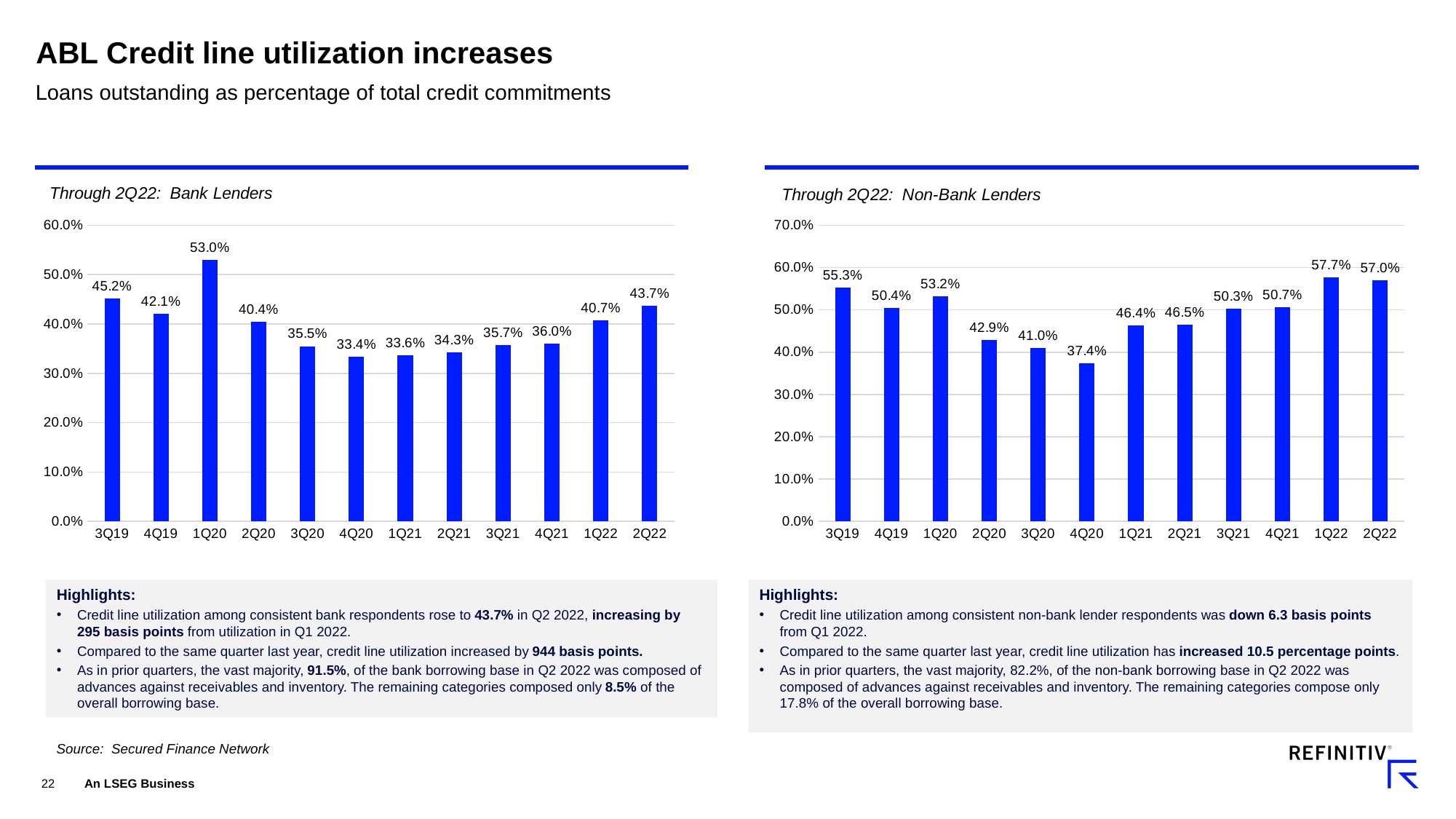

# ABL Credit line utilization increases
Loans outstanding as percentage of total credit commitments

### Chart: Through 2Q22:  Non-Bank Lenders

| Category |  |
|---|---|
| 3Q19 | 0.553 |
| 4Q19 | 0.504 |
| 1Q20 | 0.532 |
| 2Q20 | 0.429 |
| 3Q20 | 0.41 |
| 4Q20 | 0.374 |
| 1Q21 | 0.464 |
| 2Q21 | 0.465 |
| 3Q21 | 0.503 |
| 4Q21 | 0.507 |
| 1Q22 | 0.577 |
| 2Q22 | 0.57 |

### Chart: Through 2Q22:  Bank Lenders

| Category |  |
|---|---|
| 3Q19 | 0.452 |
| 4Q19 | 0.421 |
| 1Q20 | 0.53 |
| 2Q20 | 0.404 |
| 3Q20 | 0.355 |
| 4Q20 | 0.334 |
| 1Q21 | 0.336 |
| 2Q21 | 0.343 |
| 3Q21 | 0.357 |
| 4Q21 | 0.36 |
| 1Q22 | 0.407 |
| 2Q22 | 0.437 |
Highlights:
Credit line utilization among consistent bank respondents rose to 43.7% in Q2 2022, increasing by 295 basis points from utilization in Q1 2022.
Compared to the same quarter last year, credit line utilization increased by 944 basis points.
As in prior quarters, the vast majority, 91.5%, of the bank borrowing base in Q2 2022 was composed of advances against receivables and inventory. The remaining categories composed only 8.5% of the overall borrowing base.

Highlights:
Credit line utilization among consistent non-bank lender respondents was down 6.3 basis points from Q1 2022.
Compared to the same quarter last year, credit line utilization has increased 10.5 percentage points.
As in prior quarters, the vast majority, 82.2%, of the non-bank borrowing base in Q2 2022 was composed of advances against receivables and inventory. The remaining categories compose only 17.8% of the overall borrowing base.
Source:  Secured Finance Network